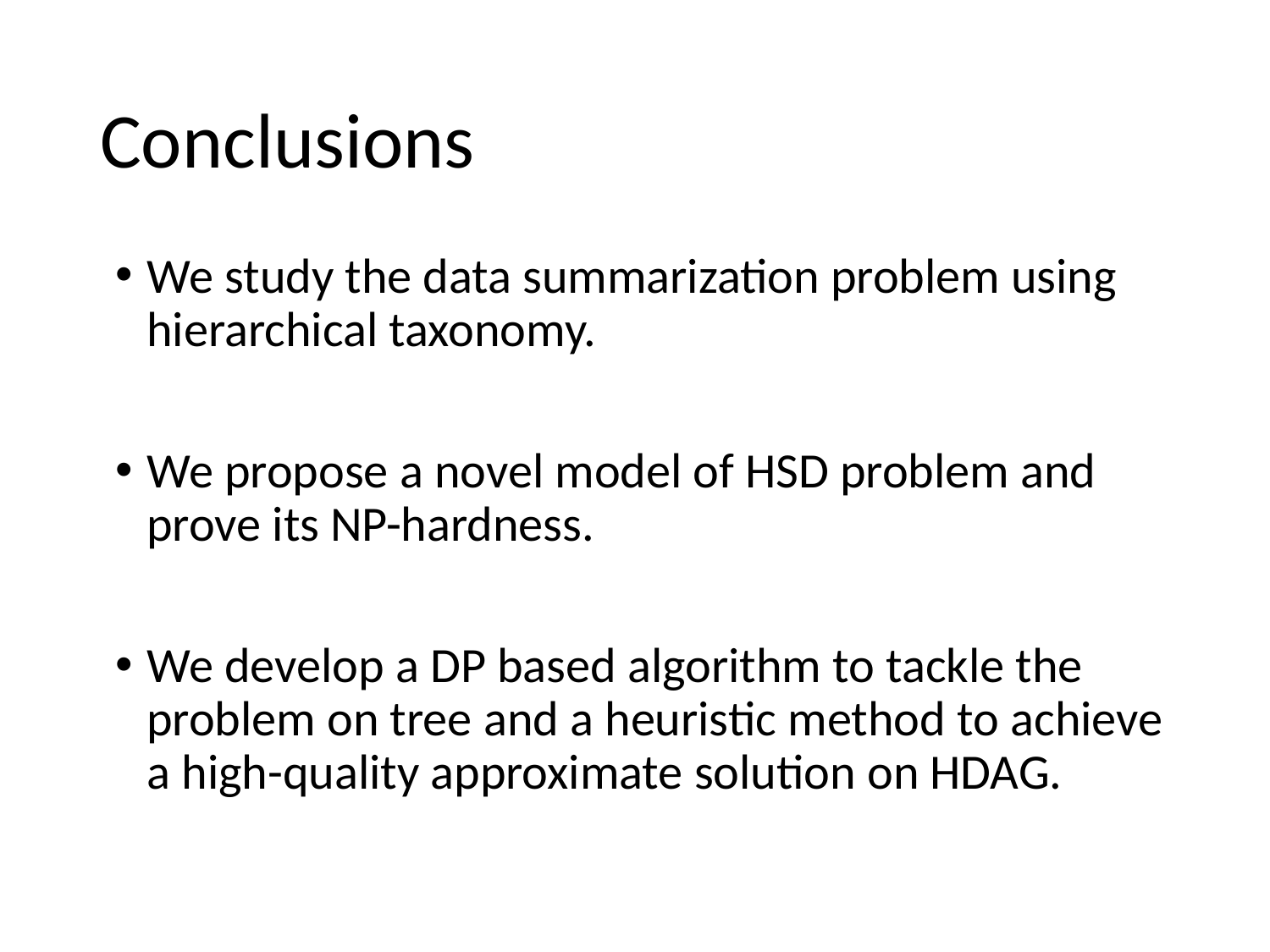

# Conclusions
We study the data summarization problem using hierarchical taxonomy.

We propose a novel model of HSD problem and prove its NP-hardness.

We develop a DP based algorithm to tackle the problem on tree and a heuristic method to achieve a high-quality approximate solution on HDAG.